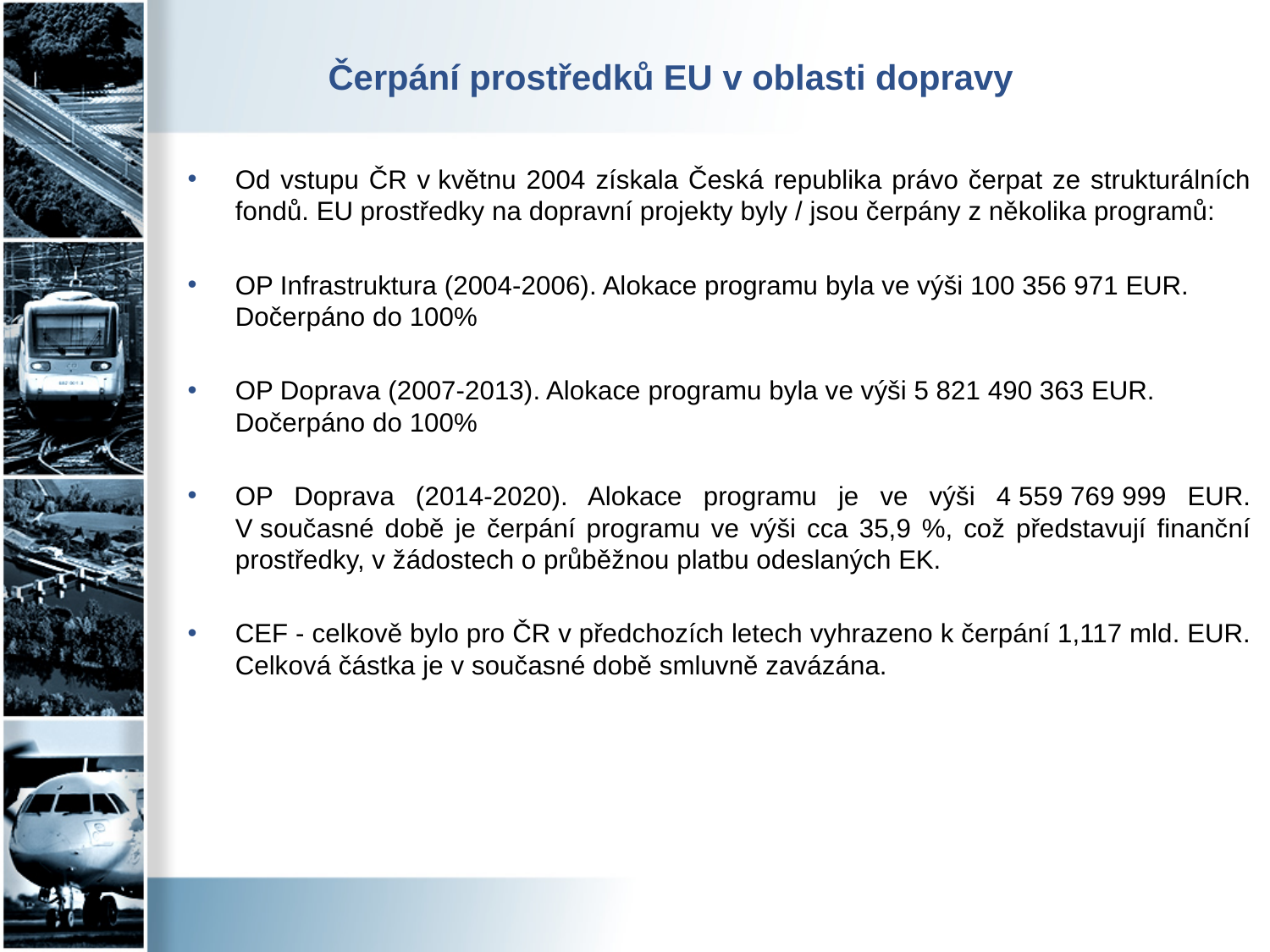

# Čerpání prostředků EU v oblasti dopravy
Od vstupu ČR v květnu 2004 získala Česká republika právo čerpat ze strukturálních fondů. EU prostředky na dopravní projekty byly / jsou čerpány z několika programů:

OP Infrastruktura (2004-2006). Alokace programu byla ve výši 100 356 971 EUR. Dočerpáno do 100%

OP Doprava (2007-2013). Alokace programu byla ve výši 5 821 490 363 EUR. Dočerpáno do 100%

OP Doprava (2014-2020). Alokace programu je ve výši 4 559 769 999 EUR. V současné době je čerpání programu ve výši cca 35,9 %, což představují finanční prostředky, v žádostech o průběžnou platbu odeslaných EK.

CEF - celkově bylo pro ČR v předchozích letech vyhrazeno k čerpání 1,117 mld. EUR. Celková částka je v současné době smluvně zavázána.